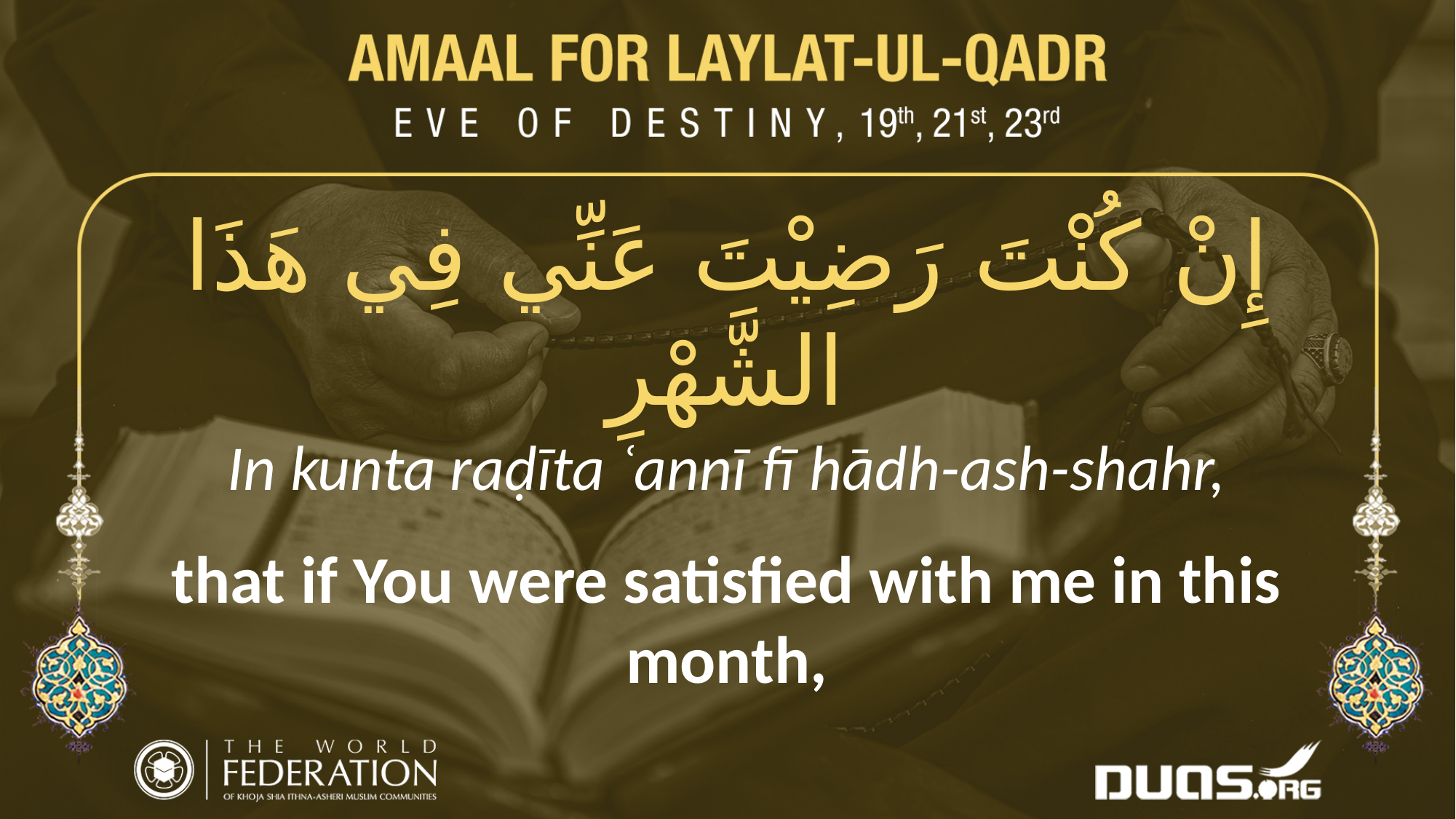

إِنْ كُنْتَ رَضِيْتَ عَنِّي فِي هَذَا الشَّهْرِ
In kunta raḍīta ʿannī fī hādh-ash-shahr,
that if You were satisfied with me in this month,